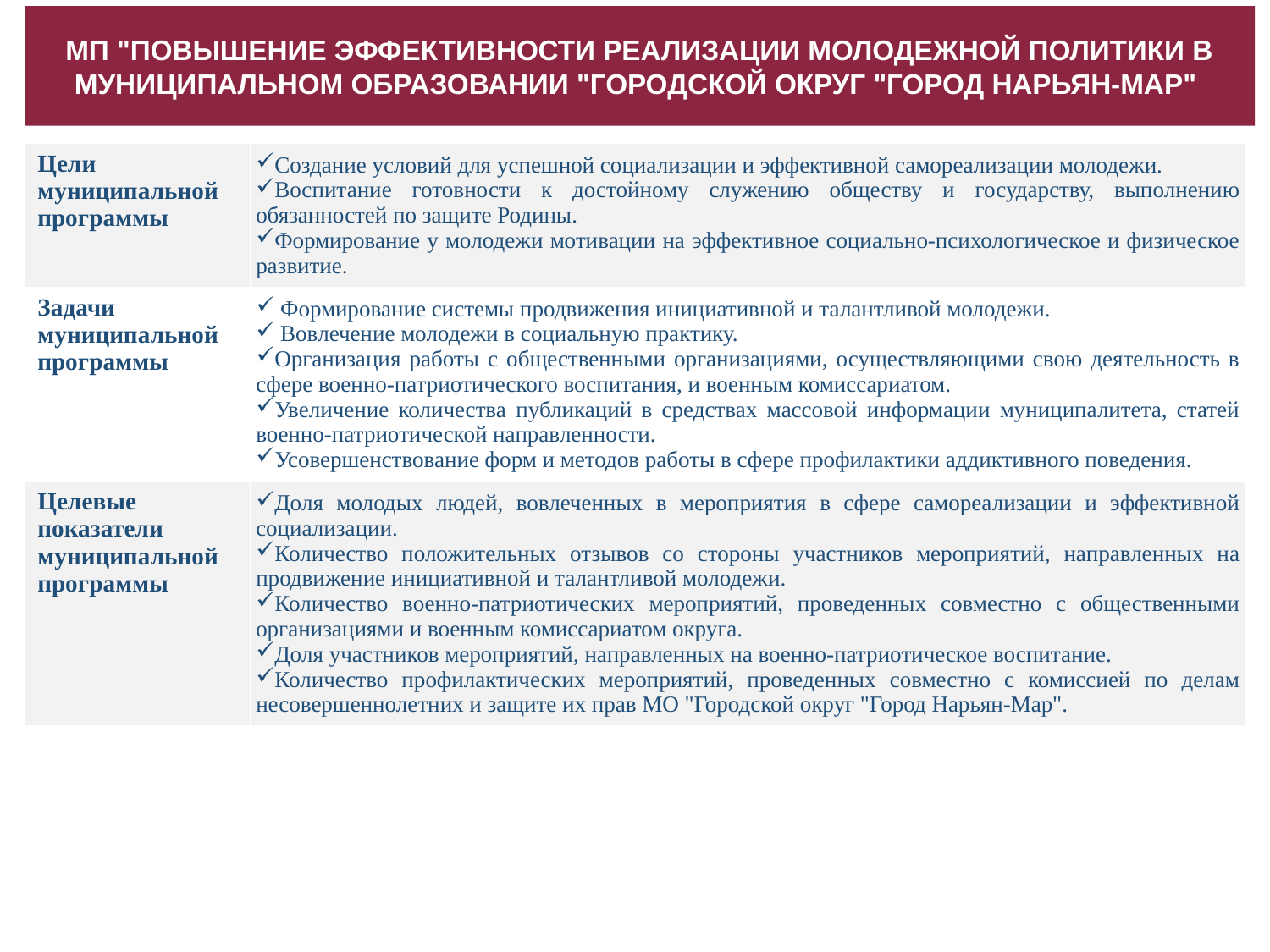

МП "Повышение эффективности реализации молодежной политики в муниципальном образовании "Городской округ "Город Нарьян-Мар"
| Цели муниципальной программы | Создание условий для успешной социализации и эффективной самореализации молодежи. Воспитание готовности к достойному служению обществу и государству, выполнению обязанностей по защите Родины. Формирование у молодежи мотивации на эффективное социально-психологическое и физическое развитие. |
| --- | --- |
| Задачи муниципальной программы | Формирование системы продвижения инициативной и талантливой молодежи. Вовлечение молодежи в социальную практику. Организация работы с общественными организациями, осуществляющими свою деятельность в сфере военно-патриотического воспитания, и военным комиссариатом. Увеличение количества публикаций в средствах массовой информации муниципалитета, статей военно-патриотической направленности. Усовершенствование форм и методов работы в сфере профилактики аддиктивного поведения. |
| Целевые показатели муниципальной программы | Доля молодых людей, вовлеченных в мероприятия в сфере самореализации и эффективной социализации. Количество положительных отзывов со стороны участников мероприятий, направленных на продвижение инициативной и талантливой молодежи. Количество военно-патриотических мероприятий, проведенных совместно с общественными организациями и военным комиссариатом округа. Доля участников мероприятий, направленных на военно-патриотическое воспитание. Количество профилактических мероприятий, проведенных совместно с комиссией по делам несовершеннолетних и защите их прав МО "Городской округ "Город Нарьян-Мар". |